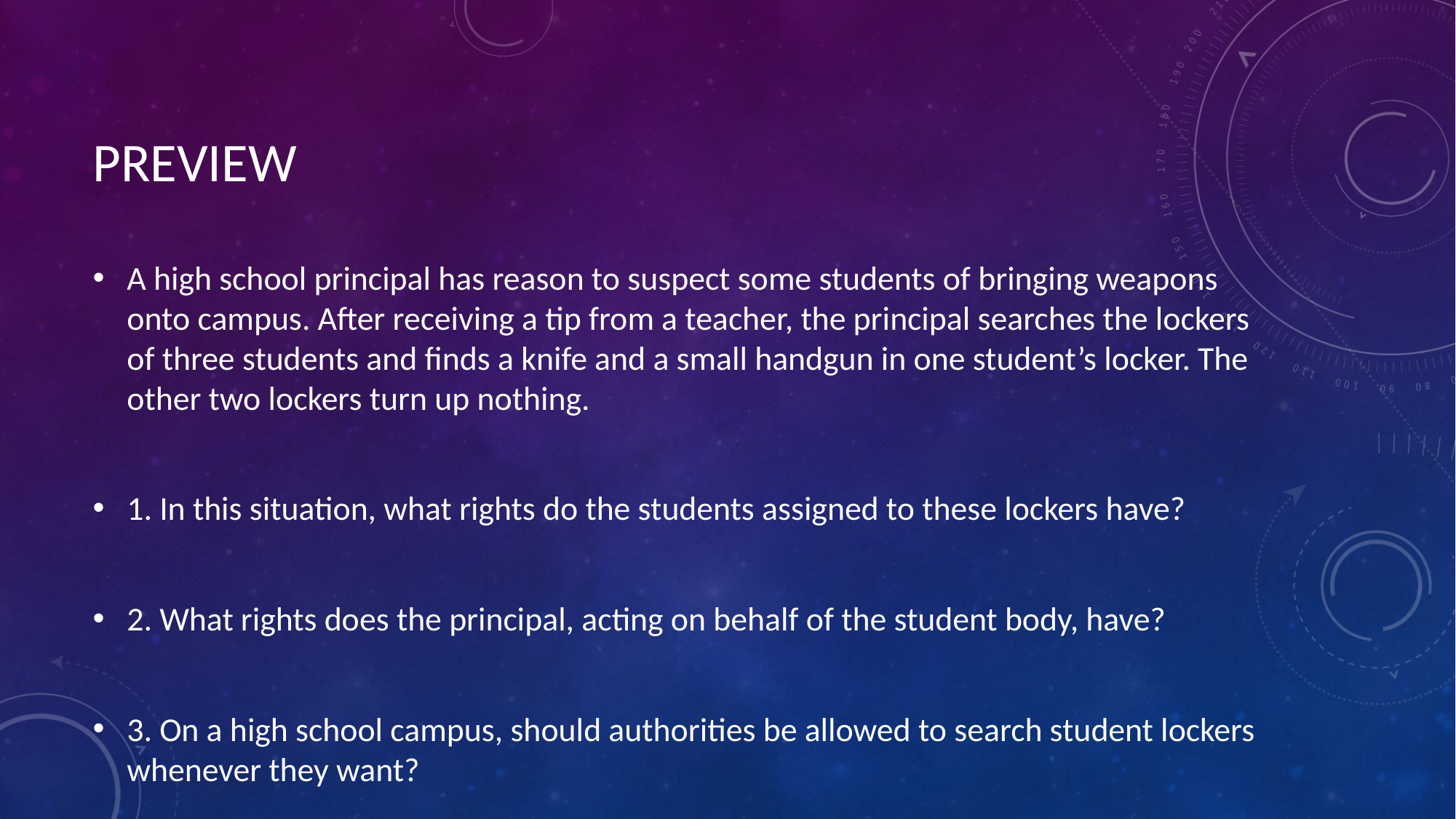

# PREVIEW
A high school principal has reason to suspect some students of bringing weapons onto campus. After receiving a tip from a teacher, the principal searches the lockers of three students and finds a knife and a small handgun in one student’s locker. The other two lockers turn up nothing.

1. In this situation, what rights do the students assigned to these lockers have?

2. What rights does the principal, acting on behalf of the student body, have?

3. On a high school campus, should authorities be allowed to search student lockers whenever they want?